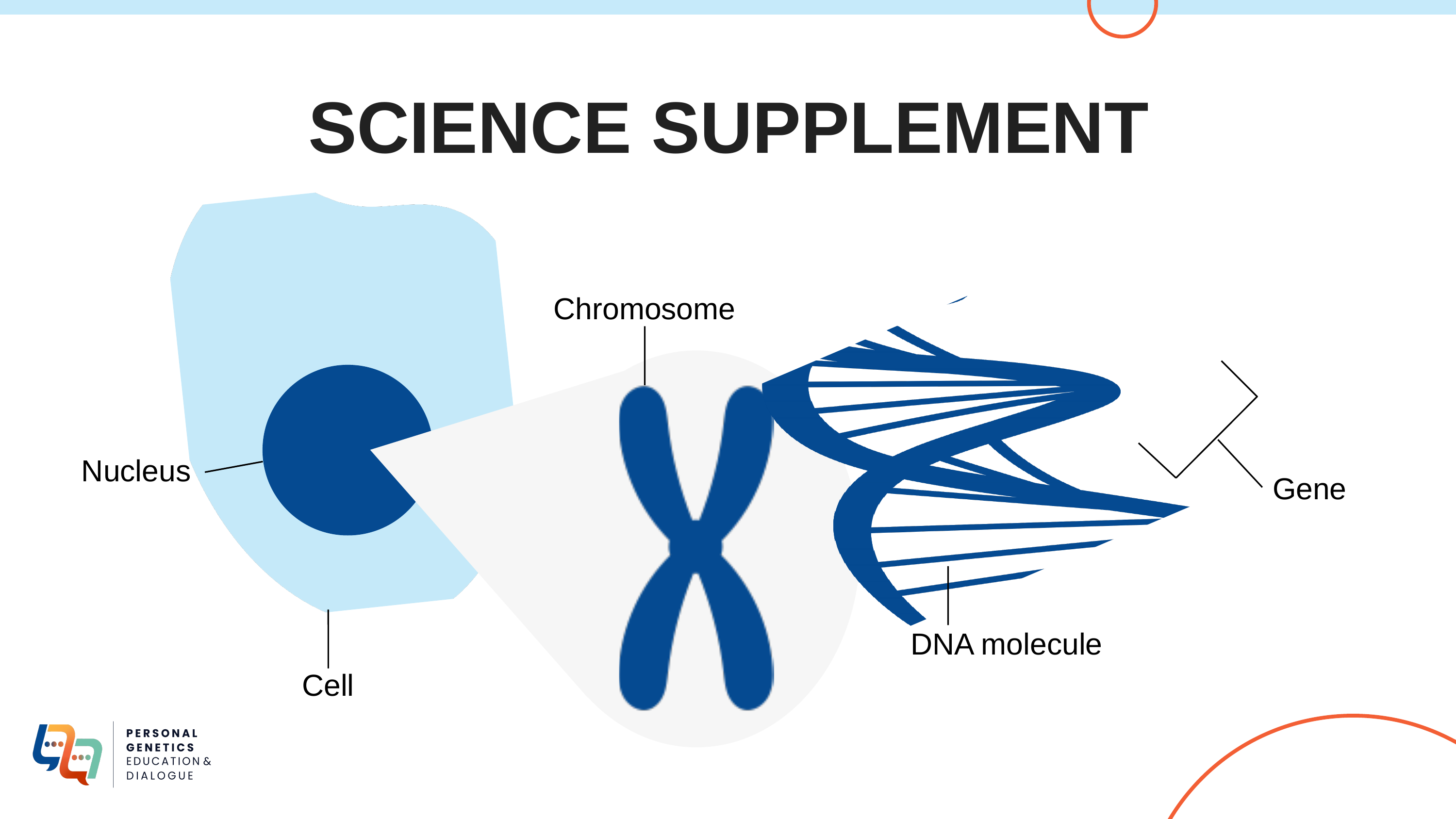

SCIENCE SUPPLEMENT

Chromosome

Nucleus

Gene

DNA molecule
Cell